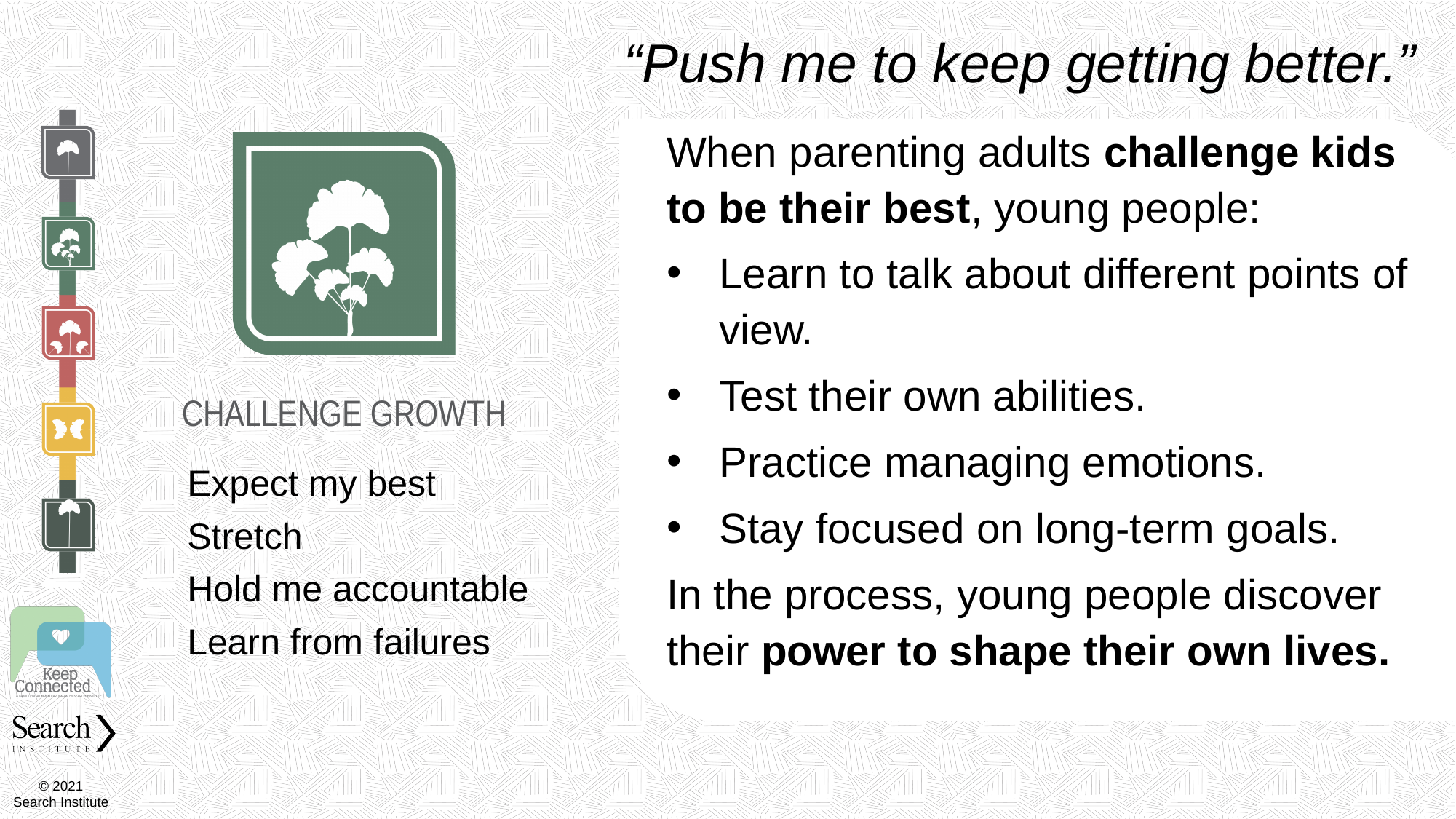

# “Push me to keep getting better.”
When parenting adults challenge kids to be their best, young people:
Learn to talk about different points of view.
Test their own abilities.
Practice managing emotions.
Stay focused on long-term goals.
In the process, young people discover their power to shape their own lives.

Expect my best
Stretch
Hold me accountable
Learn from failures